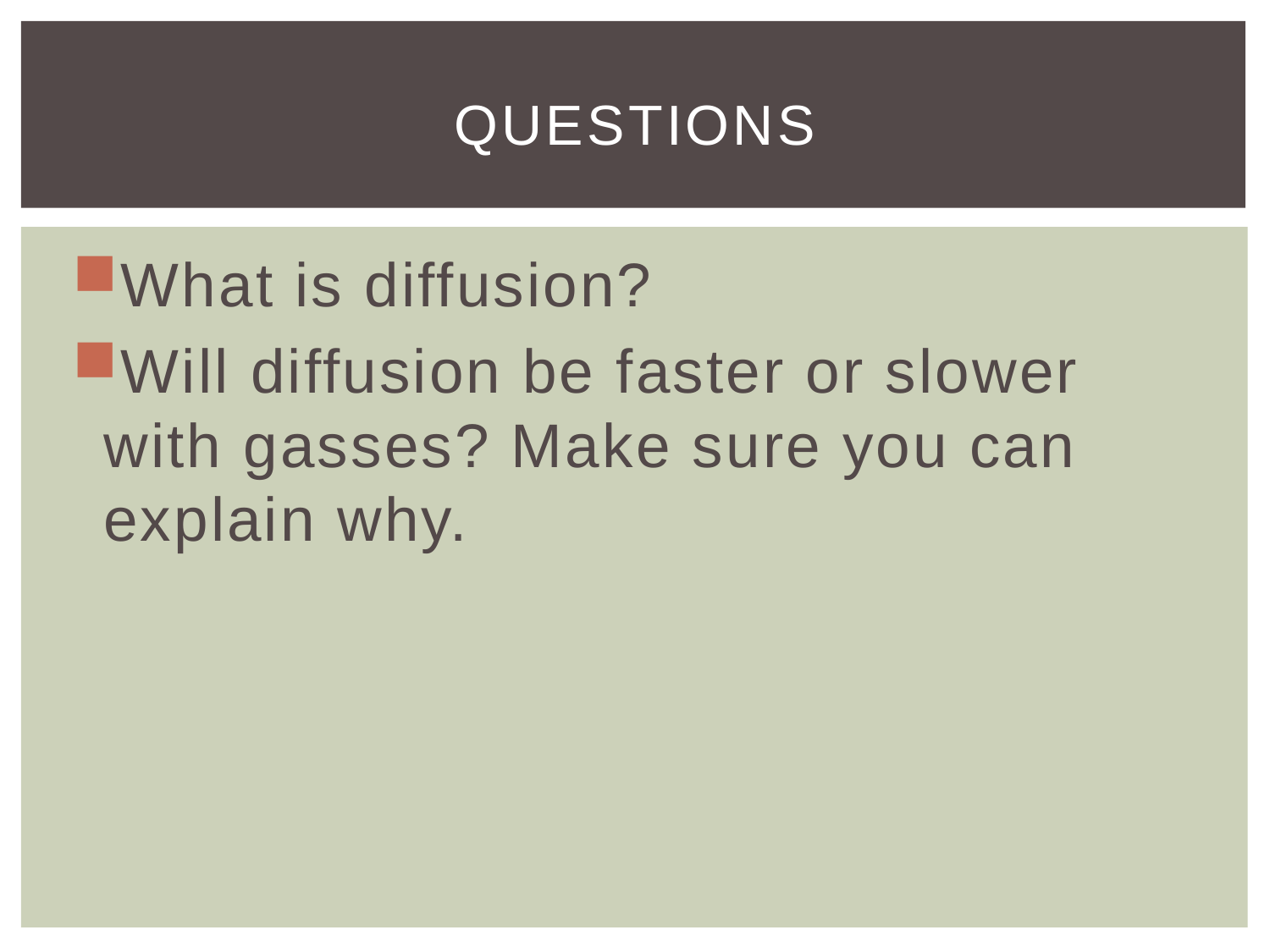

# Questions
What is diffusion?
Will diffusion be faster or slower with gasses? Make sure you can explain why.